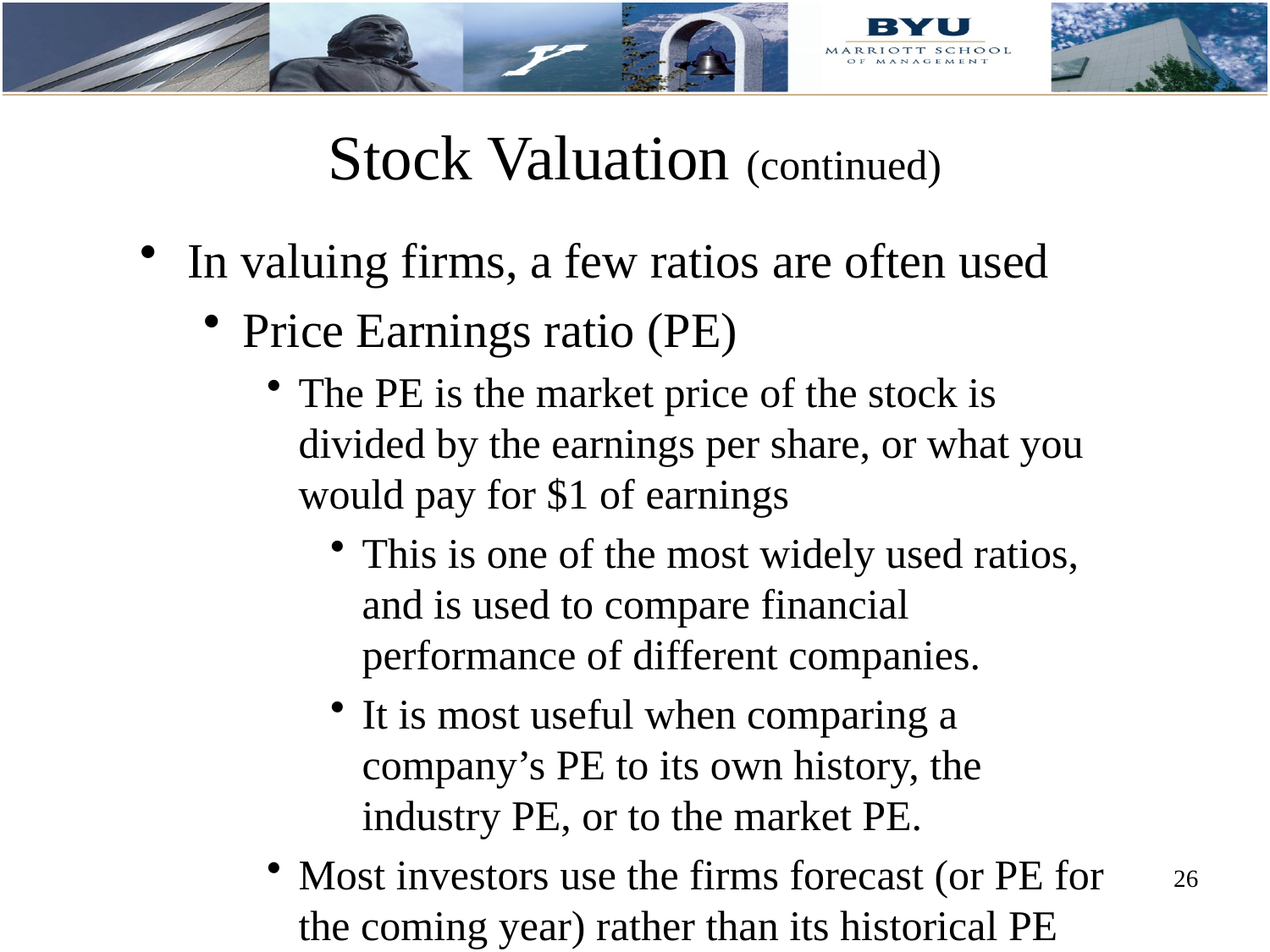

# Stock Valuation (continued)
In valuing firms, a few ratios are often used
Price Earnings ratio (PE)
The PE is the market price of the stock is divided by the earnings per share, or what you would pay for $1 of earnings
This is one of the most widely used ratios, and is used to compare financial performance of different companies.
It is most useful when comparing a company’s PE to its own history, the industry PE, or to the market PE.
Most investors use the firms forecast (or PE for the coming year) rather than its historical PE